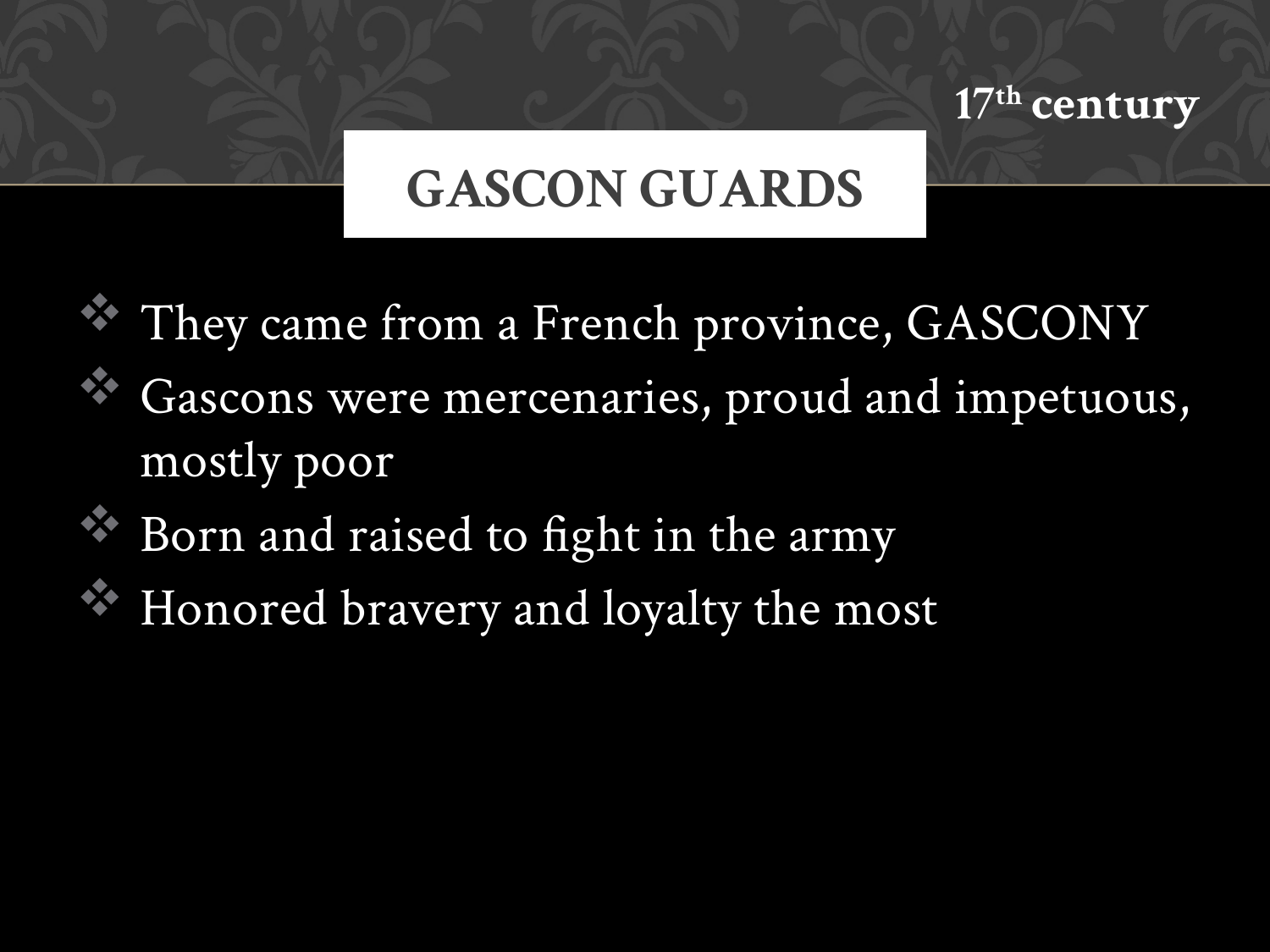

17th century
# Gascon guards
They came from a French province, GASCONY
Gascons were mercenaries, proud and impetuous, mostly poor
Born and raised to fight in the army
Honored bravery and loyalty the most